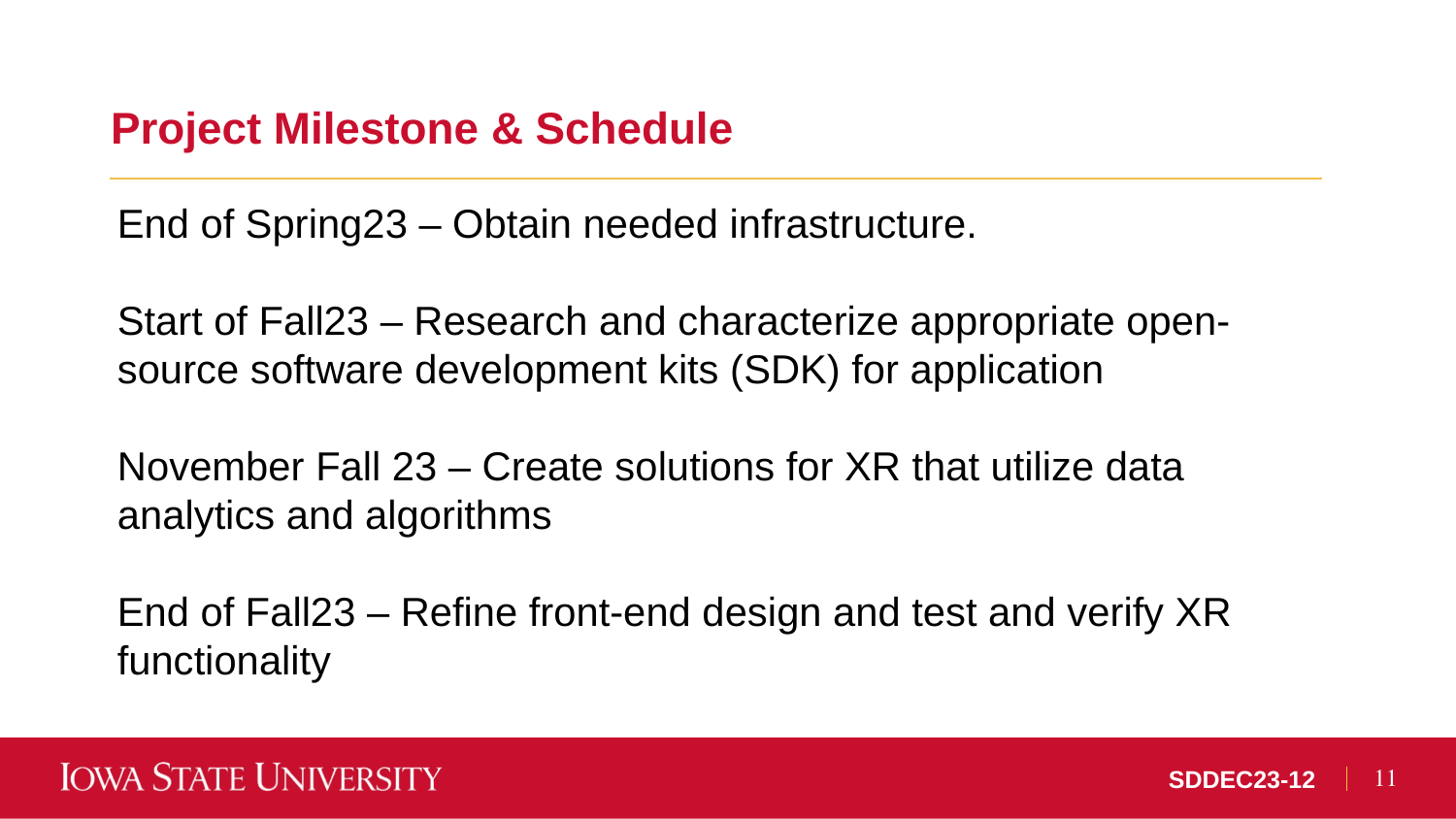

Project Milestone & Schedule
End of Spring23 – Obtain needed infrastructure.

Start of Fall23 – Research and characterize appropriate open-source software development kits (SDK) for application

November Fall 23 – Create solutions for XR that utilize data analytics and algorithms

End of Fall23 – Refine front-end design and test and verify XR functionality